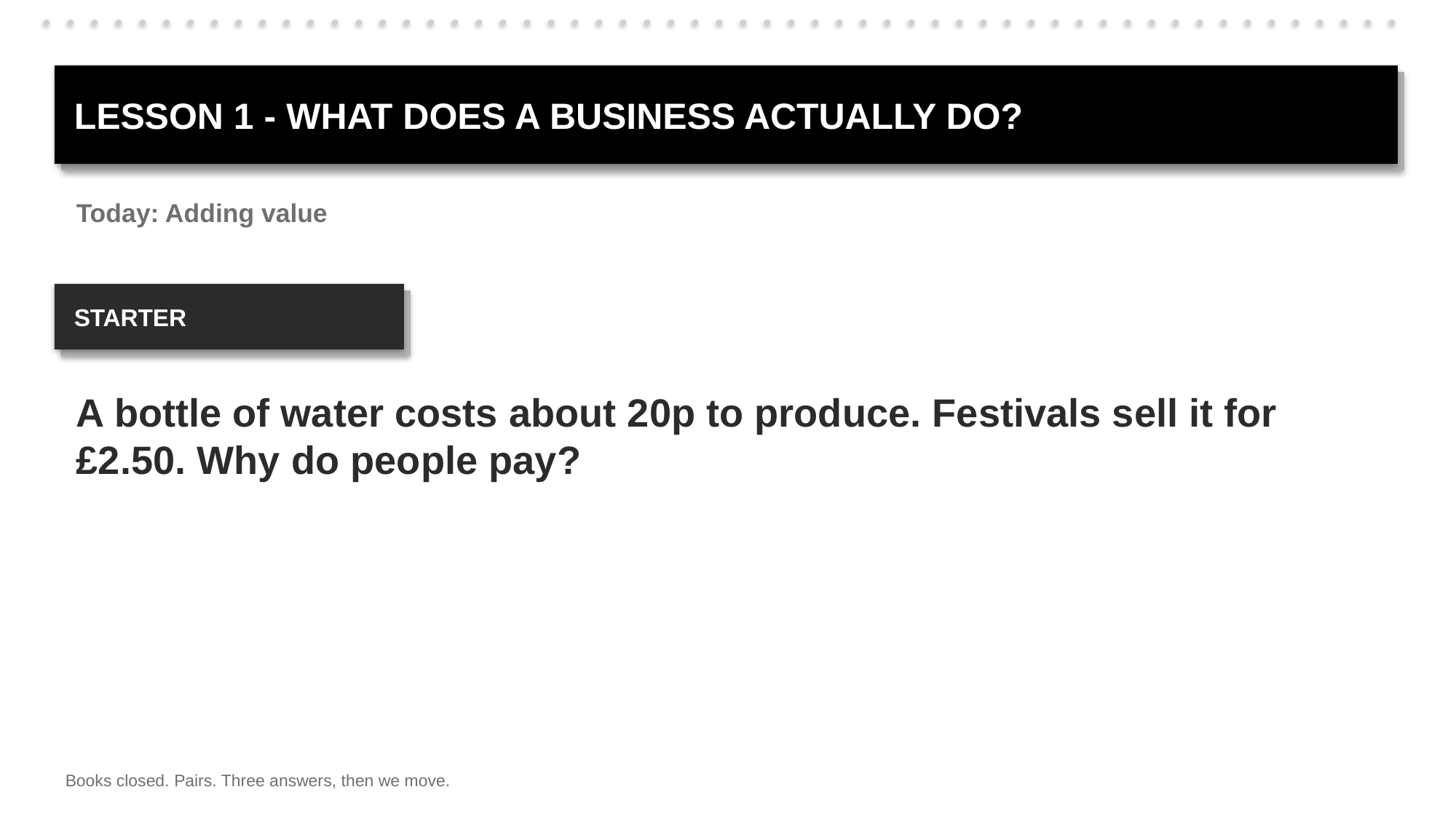

LESSON 1 - WHAT DOES A BUSINESS ACTUALLY DO?

Today: Adding value
STARTER

A bottle of water costs about 20p to produce. Festivals sell it for £2.50. Why do people pay?
Books closed. Pairs. Three answers, then we move.